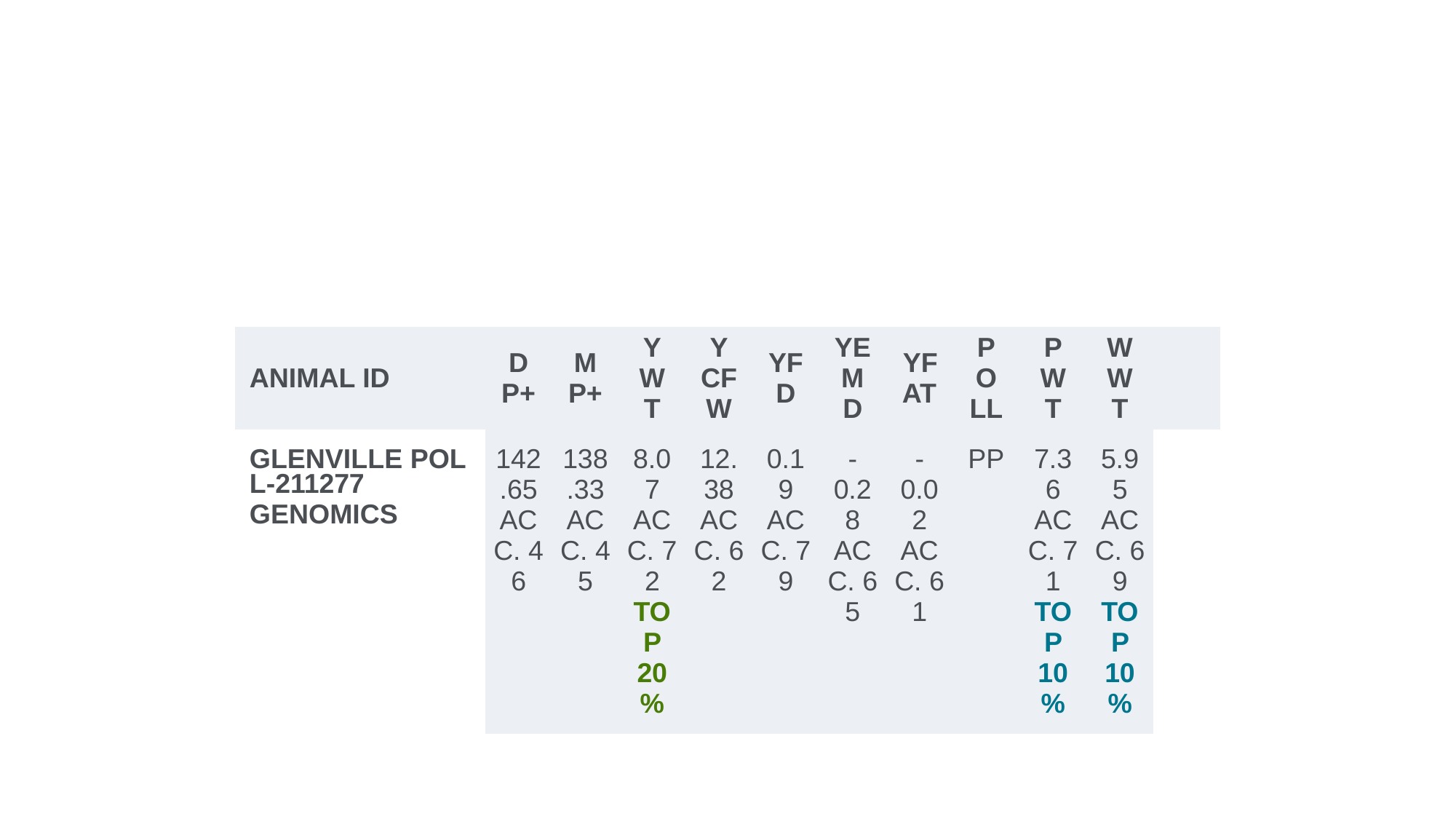

#
| ANIMAL ID | DP+ | MP+ | YWT | YCFW | YFD | YEMD | YFAT | POLL | PWT | WWT |  |
| --- | --- | --- | --- | --- | --- | --- | --- | --- | --- | --- | --- |
| GLENVILLE POLL-211277GENOMICS | 142.65 ACC. 46 | 138.33 ACC. 45 | 8.07 ACC. 72 TOP 20% | 12.38 ACC. 62 | 0.19 ACC. 79 | -0.28 ACC. 65 | -0.02 ACC. 61 | PP | 7.36 ACC. 71 TOP 10% | 5.95 ACC. 69 TOP 10% |  |